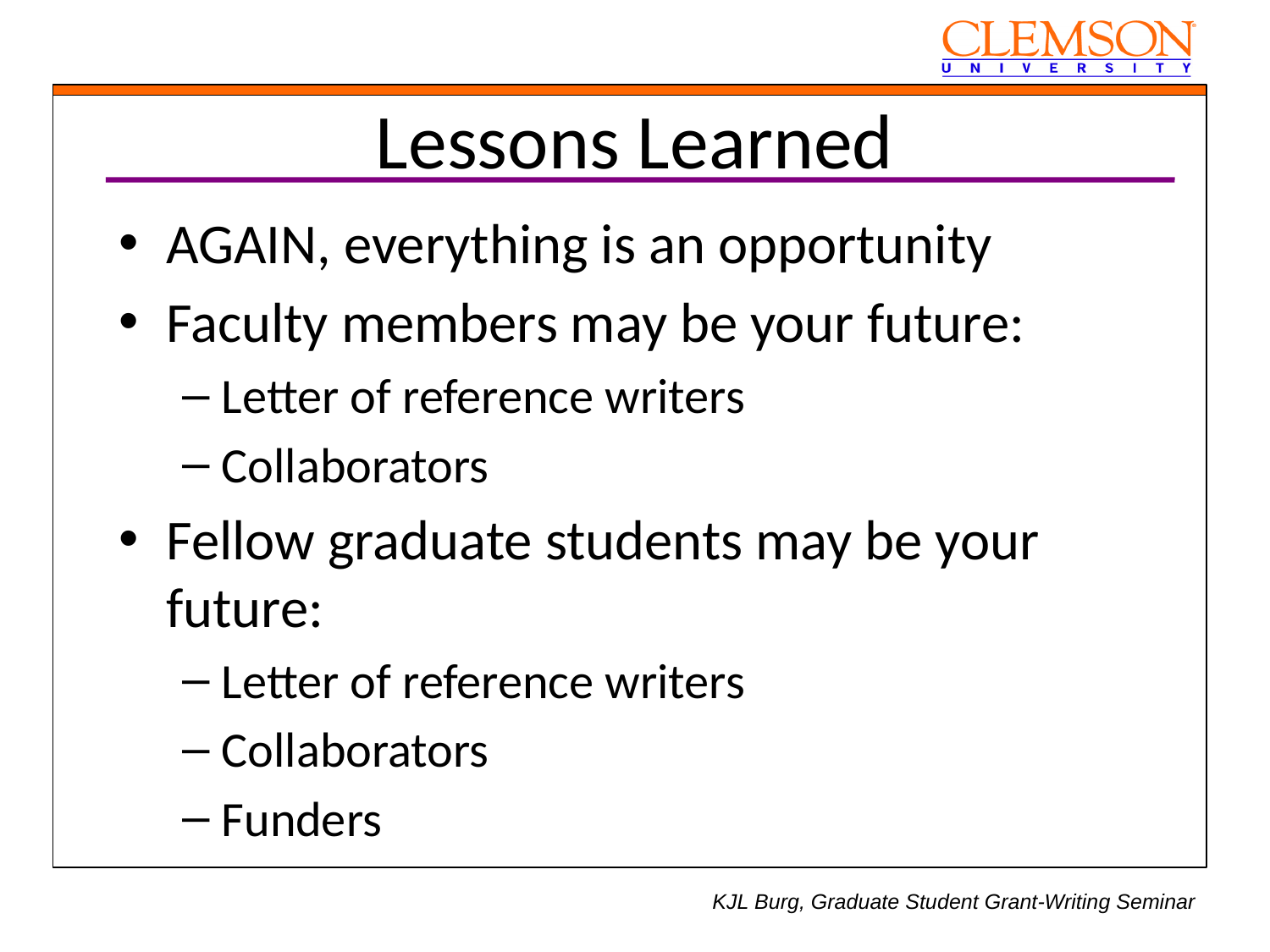

# Lessons Learned
AGAIN, everything is an opportunity
Faculty members may be your future:
Letter of reference writers
Collaborators
Fellow graduate students may be your future:
Letter of reference writers
Collaborators
Funders